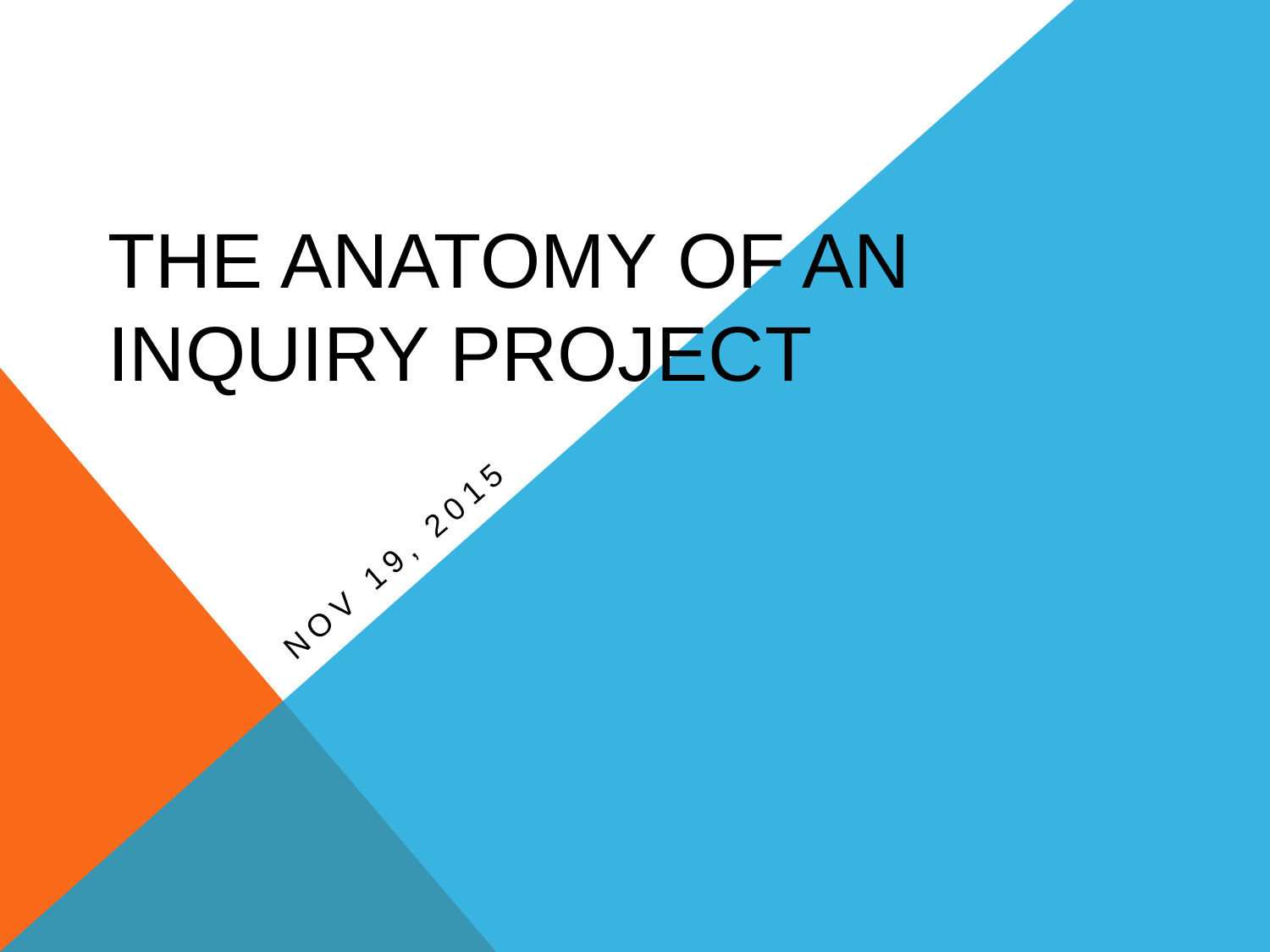

# The Anatomy of An Inquiry Project
Nov 19, 2015